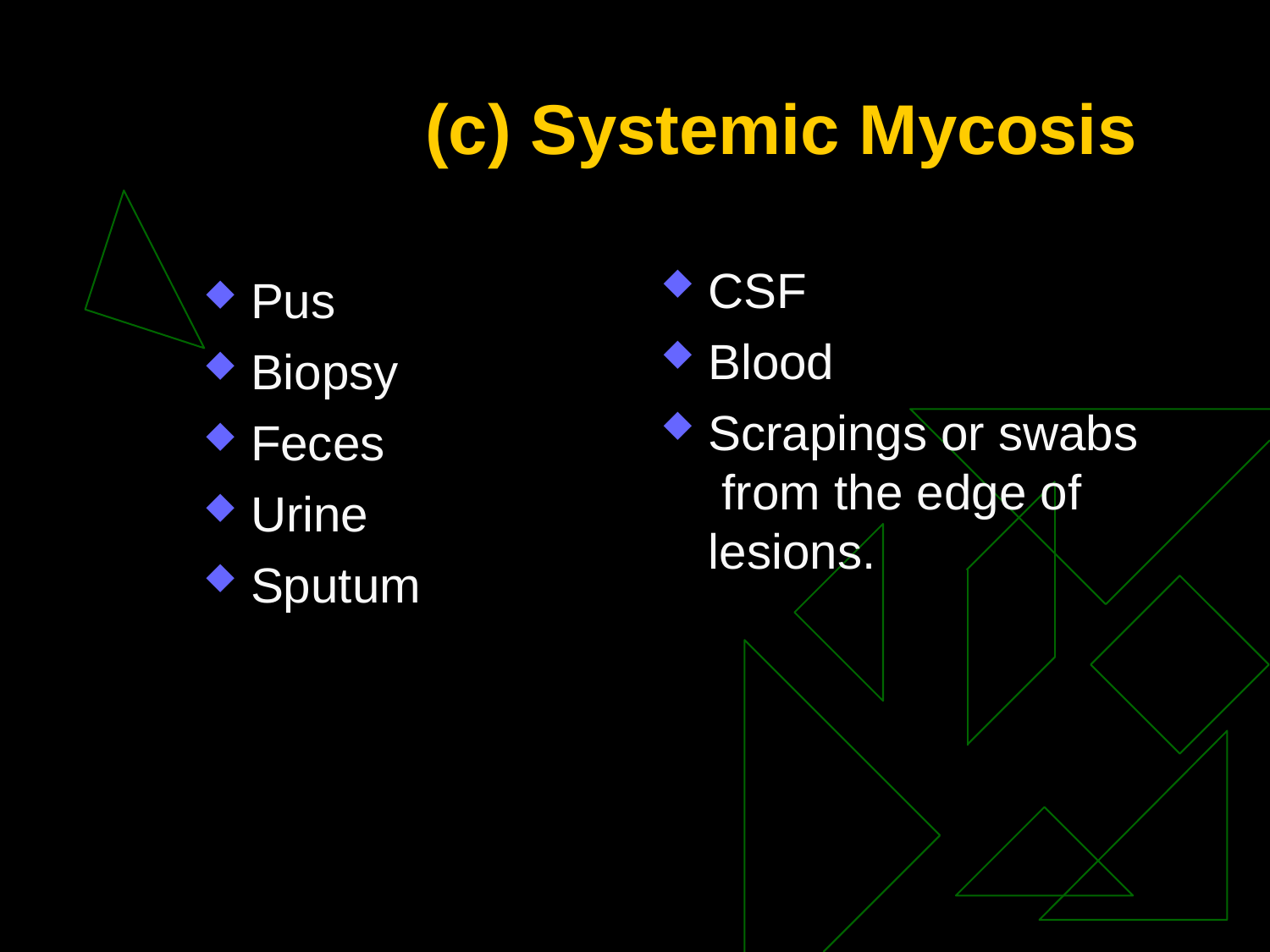

# (c) Systemic Mycosis
CSF
Blood
Scrapings or swabs  from the edge of  lesions.
Pus
Biopsy
Feces
Urine
Sputum